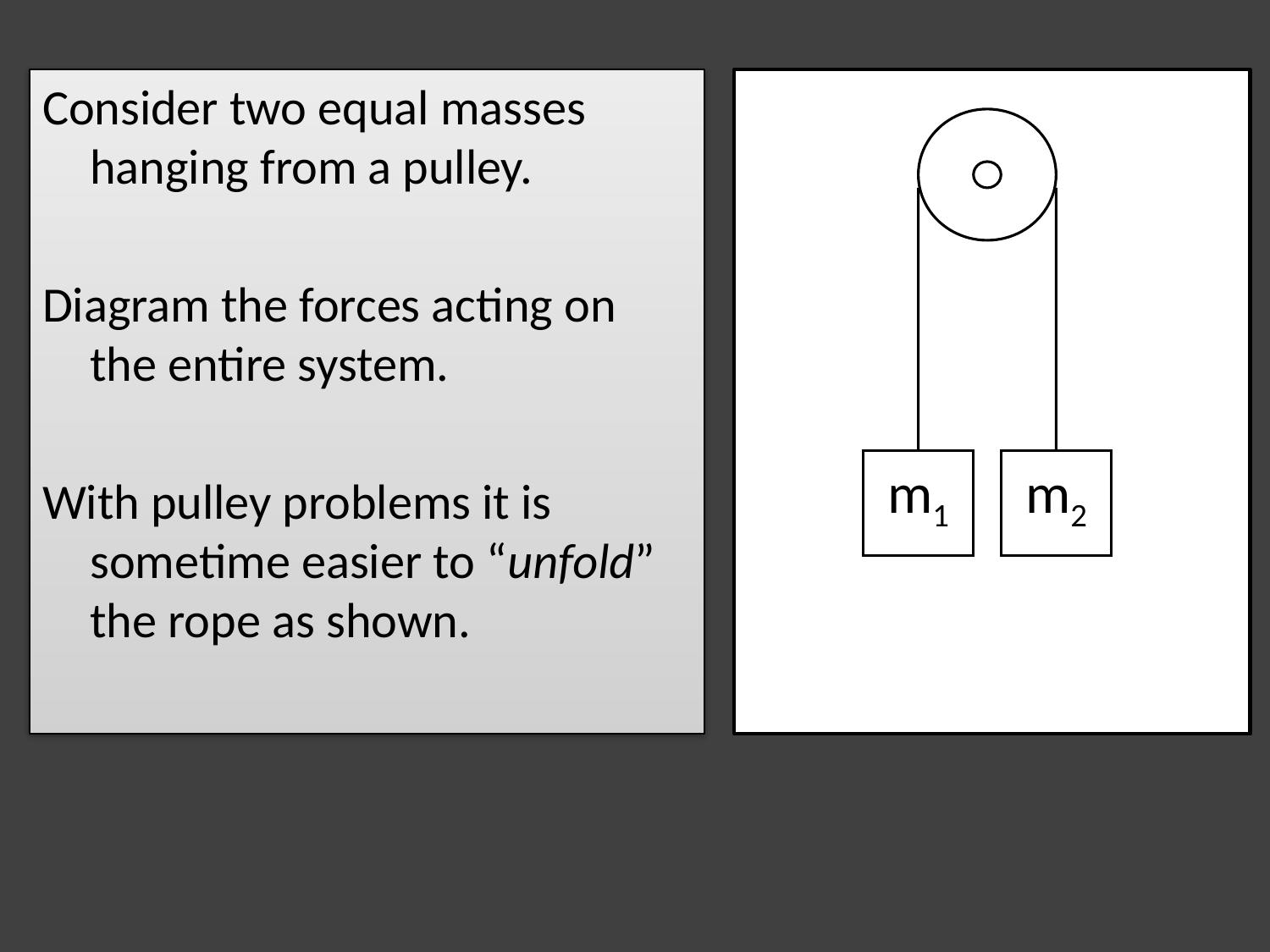

Consider two equal masses hanging from a pulley.

Diagram the forces acting on the entire system.

With pulley problems it is sometime easier to “unfold” the rope as shown.

m1
m2